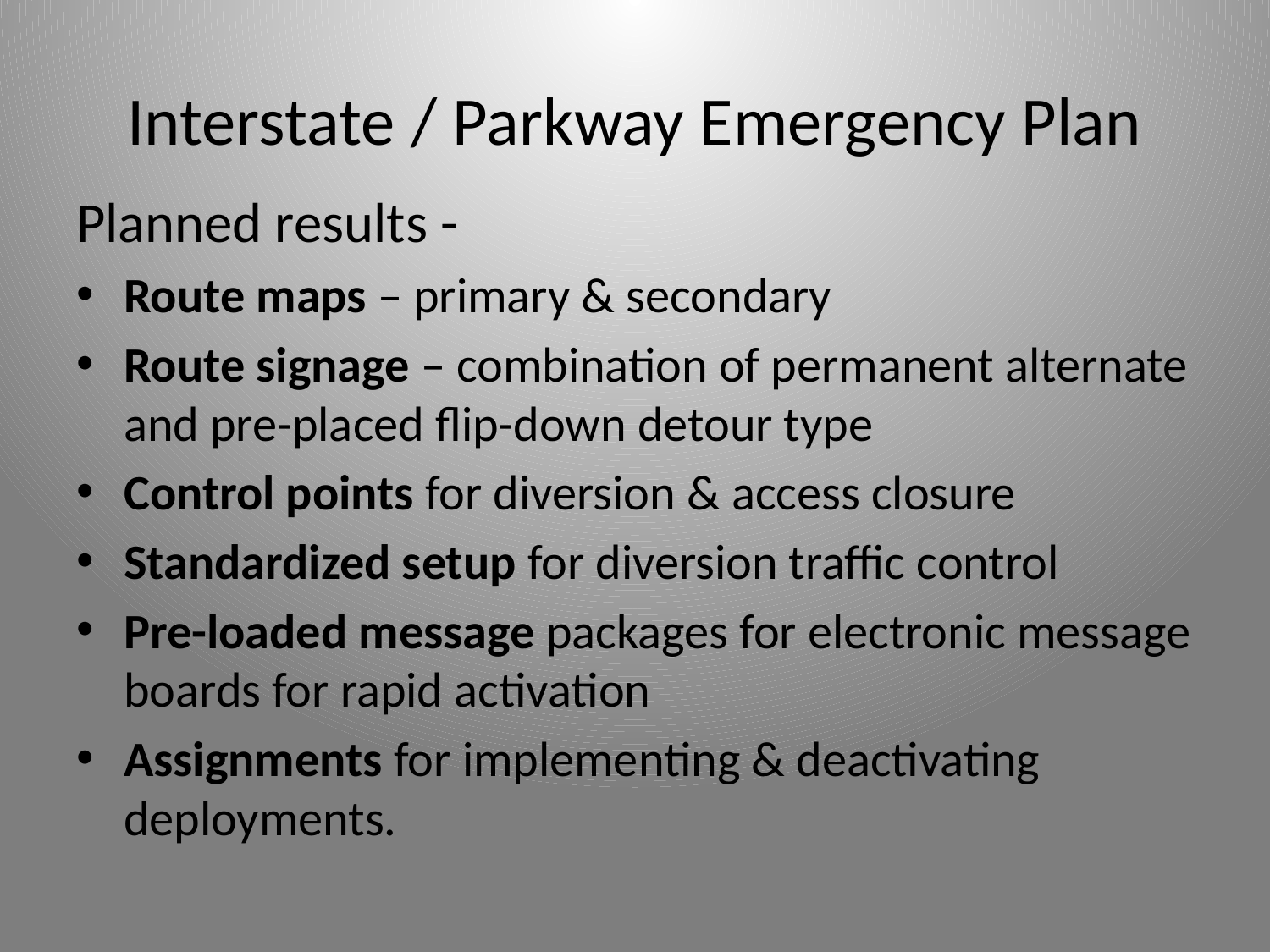

# Interstate / Parkway Emergency Plan
Planned results -
Route maps – primary & secondary
Route signage – combination of permanent alternate and pre-placed flip-down detour type
Control points for diversion & access closure
Standardized setup for diversion traffic control
Pre-loaded message packages for electronic message boards for rapid activation
Assignments for implementing & deactivating deployments.